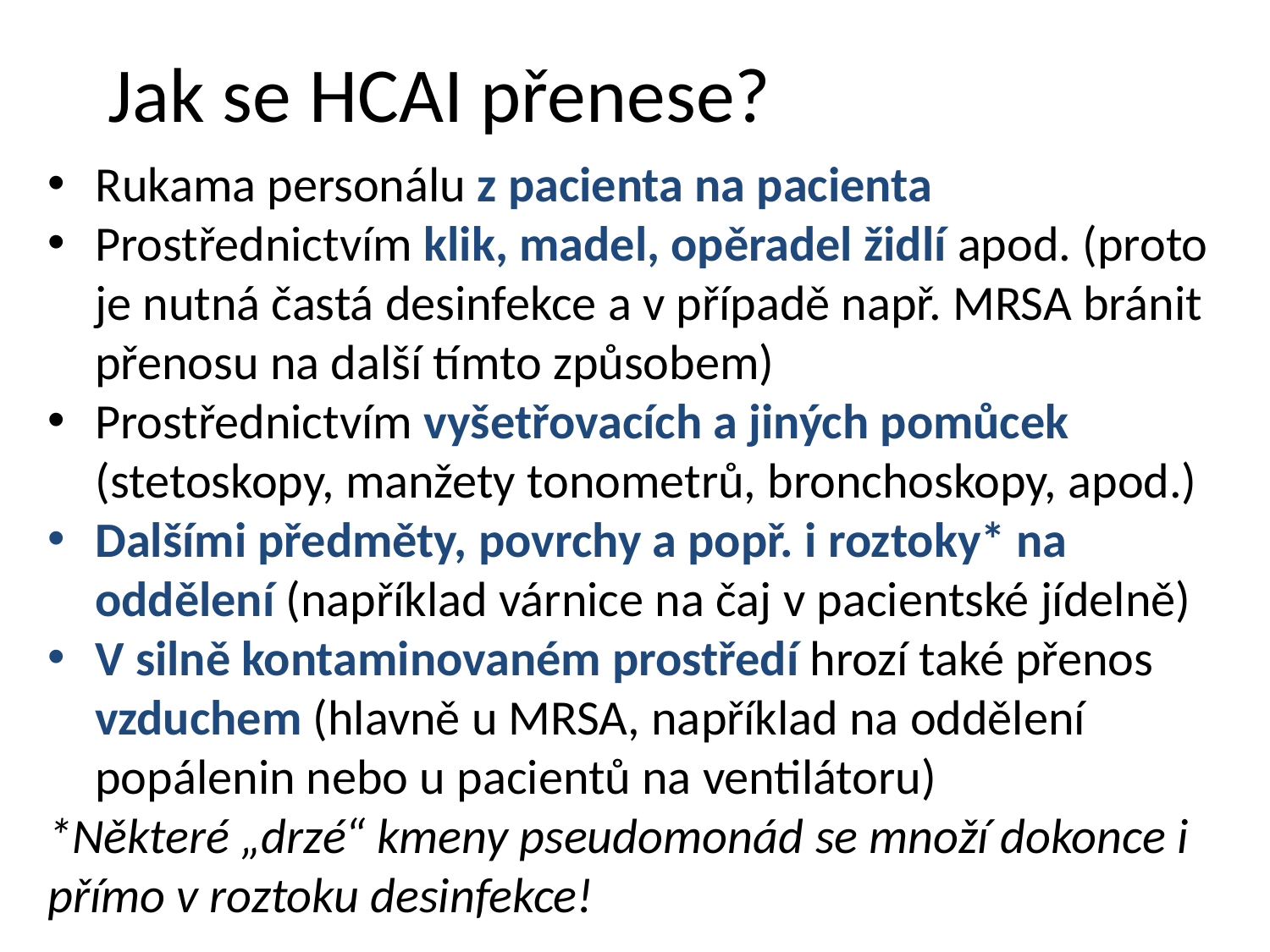

# Jak se HCAI přenese?
Rukama personálu z pacienta na pacienta
Prostřednictvím klik, madel, opěradel židlí apod. (proto je nutná častá desinfekce a v případě např. MRSA bránit přenosu na další tímto způsobem)
Prostřednictvím vyšetřovacích a jiných pomůcek (stetoskopy, manžety tonometrů, bronchoskopy, apod.)
Dalšími předměty, povrchy a popř. i roztoky* na oddělení (například várnice na čaj v pacientské jídelně)
V silně kontaminovaném prostředí hrozí také přenos vzduchem (hlavně u MRSA, například na oddělení popálenin nebo u pacientů na ventilátoru)
*Některé „drzé“ kmeny pseudomonád se množí dokonce i přímo v roztoku desinfekce!